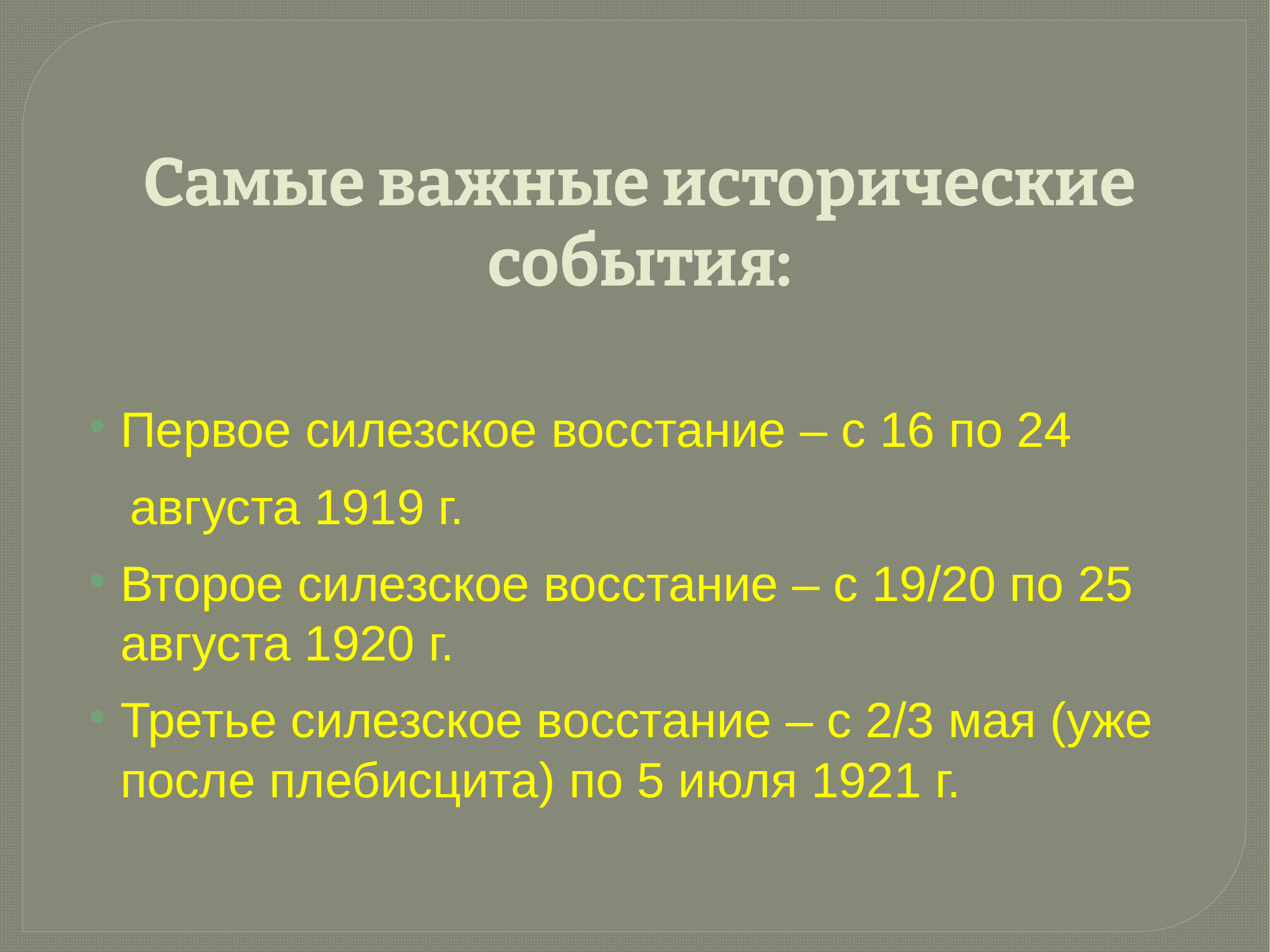

Самые важные исторические события:

Первое силезское восстание – с 16 по 24
   августа 1919 г.
Второе силезское восстание – с 19/20 по 25 августа 1920 г.
Третье силезское восстание – с 2/3 мая (уже после плебисцита) по 5 июля 1921 г.